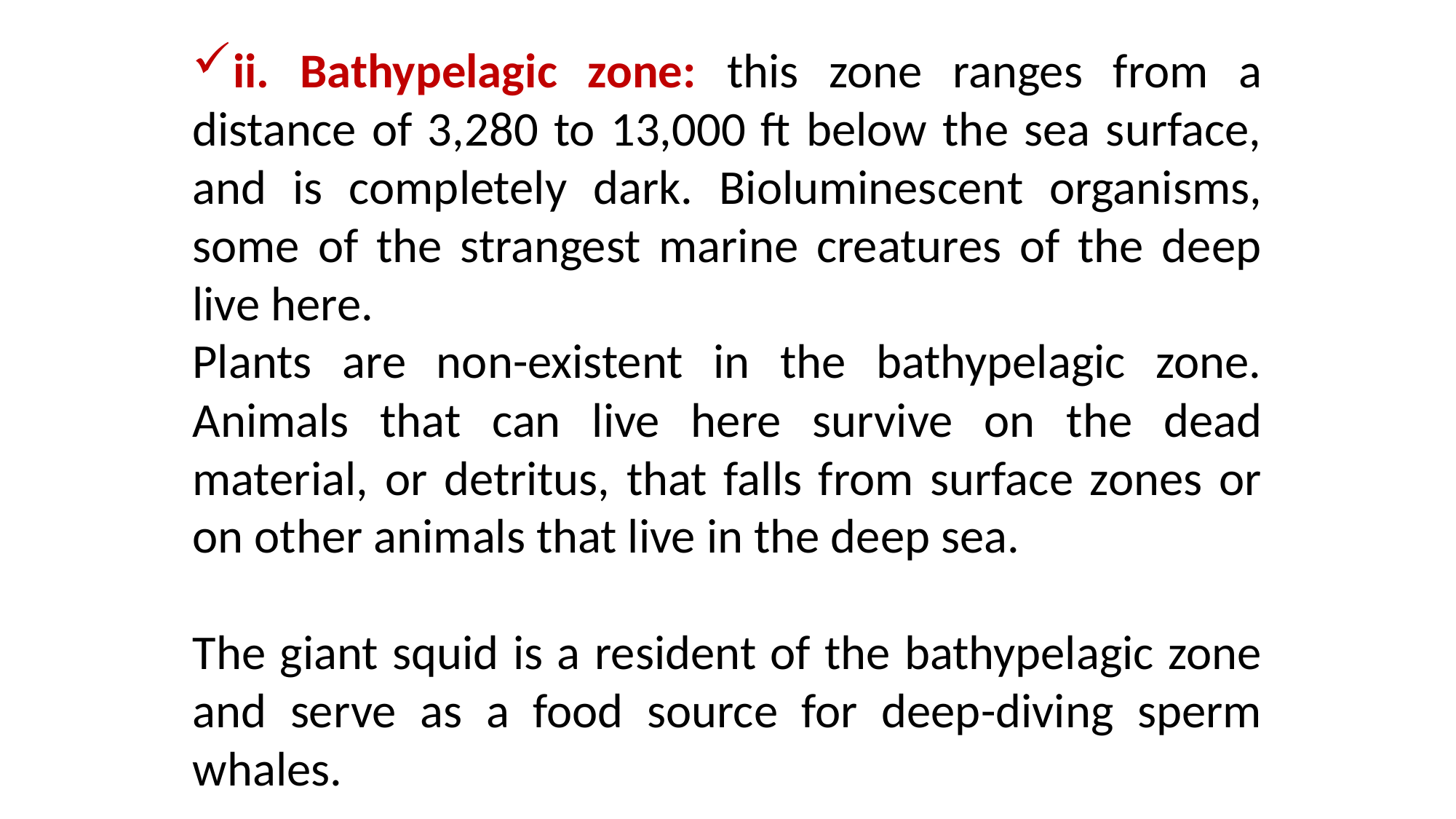

ii. Bathypelagic zone: this zone ranges from a distance of 3,280 to 13,000 ft below the sea surface, and is completely dark. Bioluminescent organisms, some of the strangest marine creatures of the deep live here.
Plants are non-existent in the bathypelagic zone. Animals that can live here survive on the dead material, or detritus, that falls from surface zones or on other animals that live in the deep sea.

The giant squid is a resident of the bathypelagic zone and serve as a food source for deep-diving sperm whales.